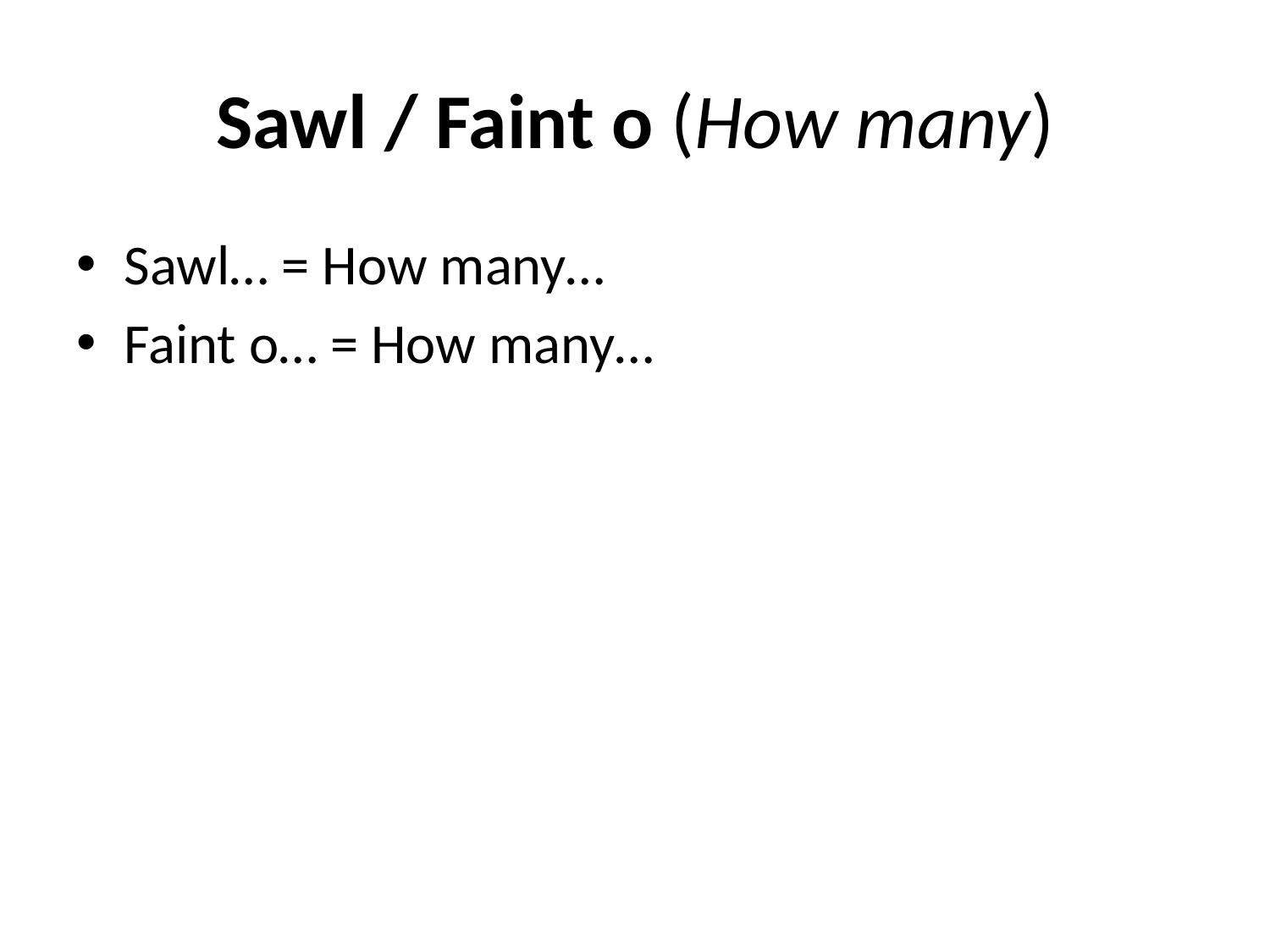

# Sawl / Faint o (How many)
Sawl… = How many…
Faint o… = How many…